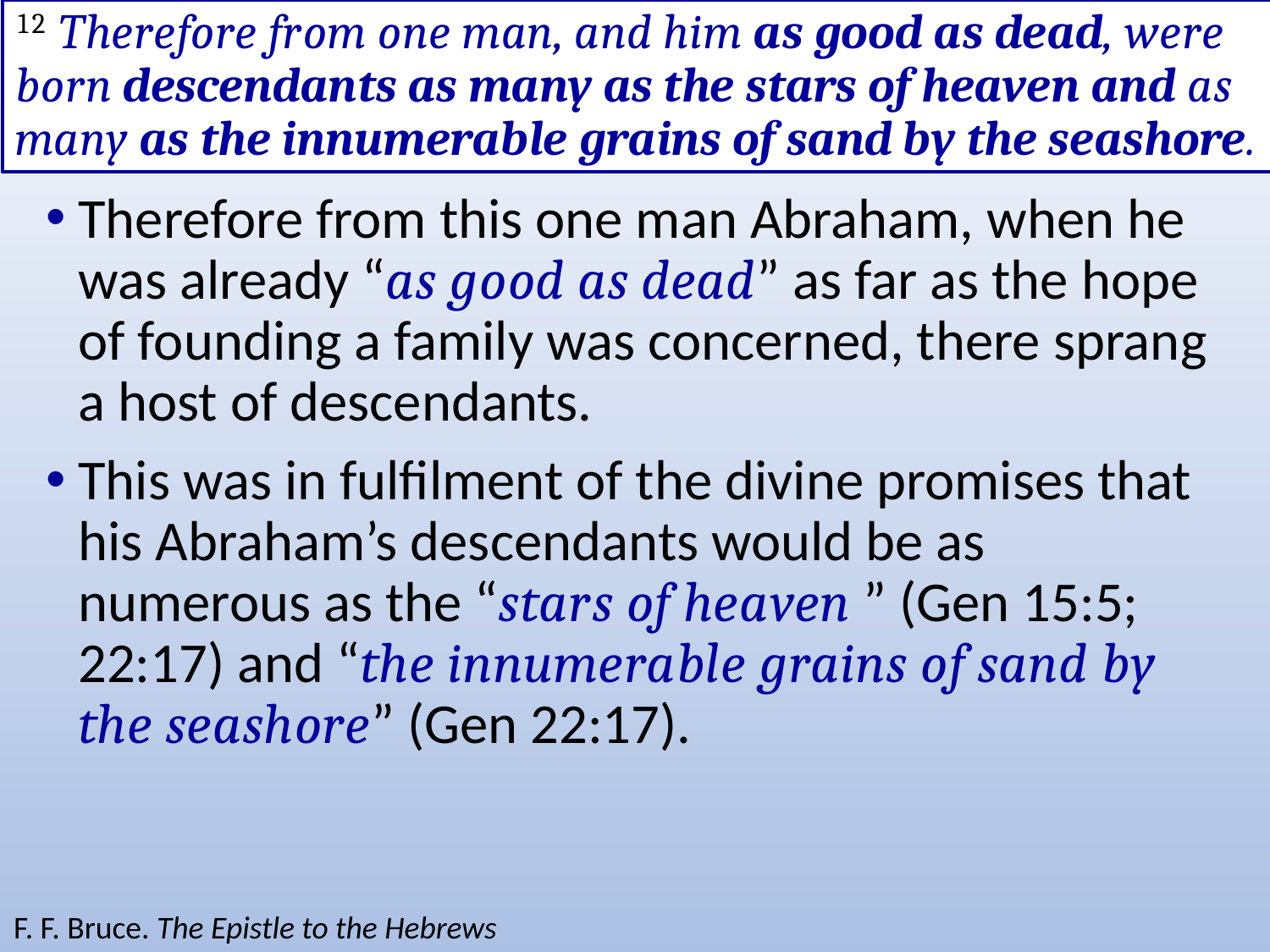

# 12 Therefore from one man, and him as good as dead, were born descendants as many as the stars of heaven and as many as the innumerable grains of sand by the seashore.
Therefore from this one man Abraham, when he was already “as good as dead” as far as the hope of founding a family was concerned, there sprang a host of descendants.
This was in fulfilment of the divine promises that his Abraham’s descendants would be as numerous as the “stars of heaven ” (Gen 15:5; 22:17) and “the innumerable grains of sand by the seashore” (Gen 22:17).
F. F. Bruce. The Epistle to the Hebrews